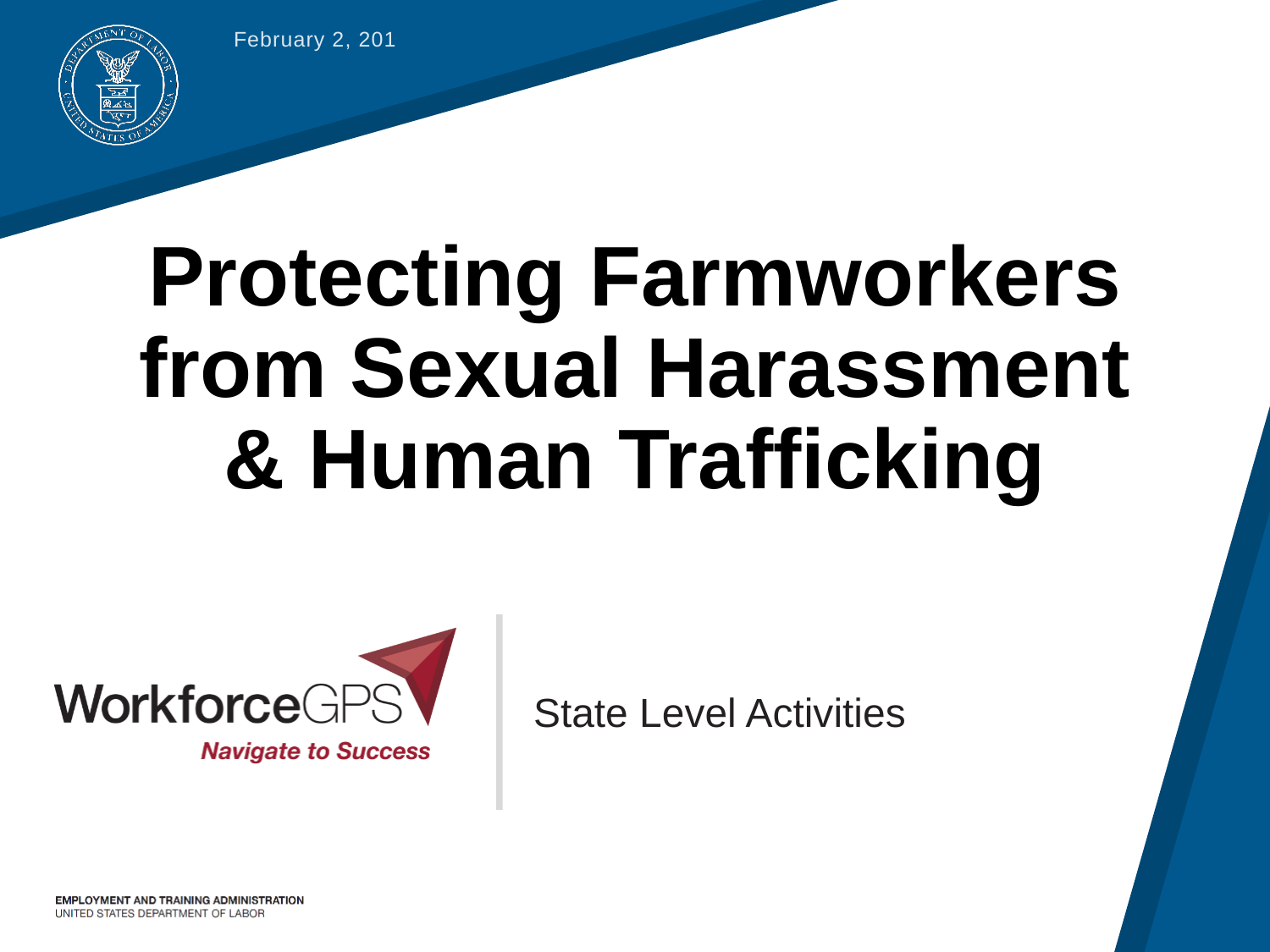

February 2, 2018
# Protecting Farmworkers from Sexual Harassment & Human Trafficking
State Level Activities